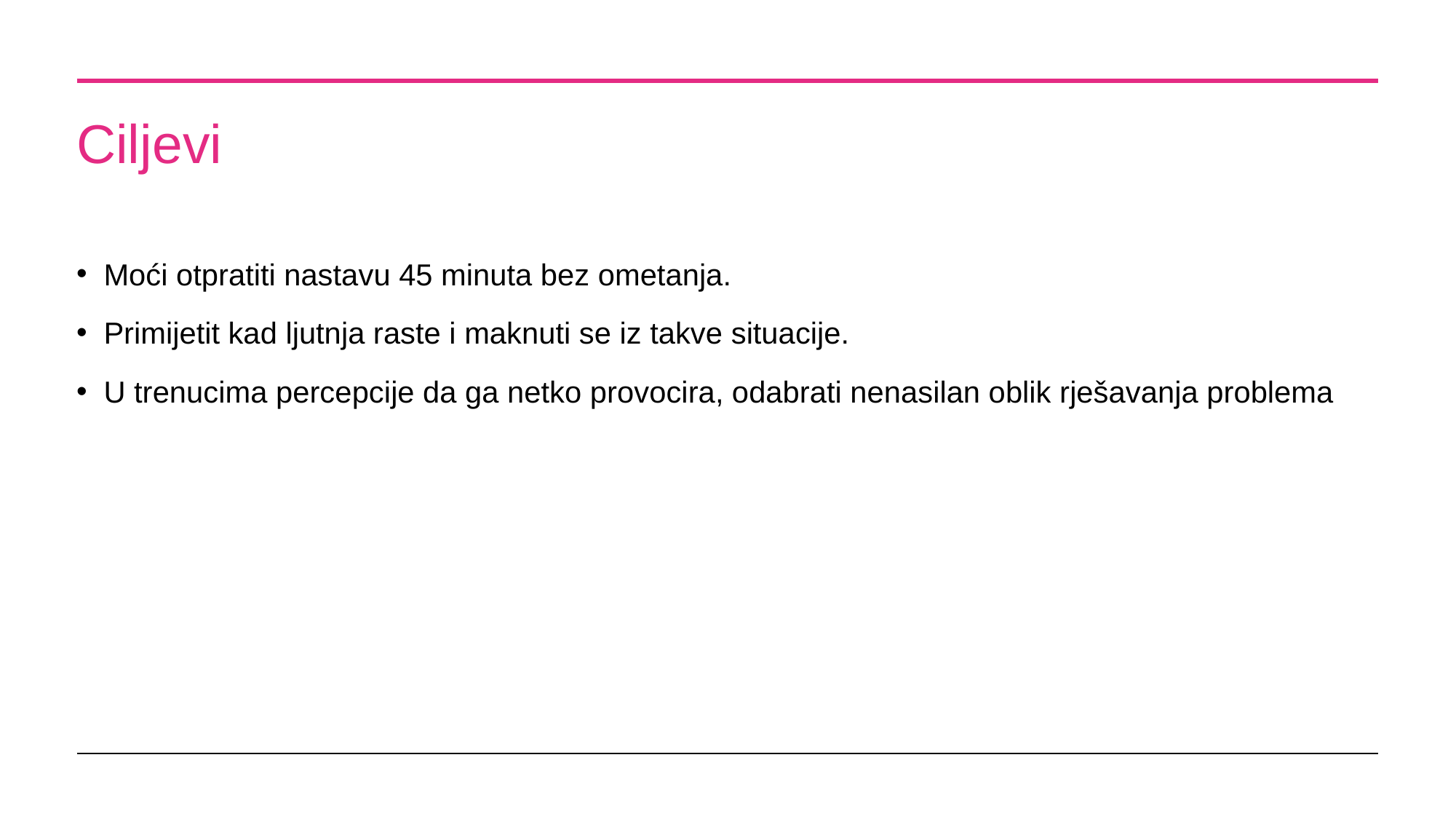

# Ciljevi
Moći otpratiti nastavu 45 minuta bez ometanja.
Primijetit kad ljutnja raste i maknuti se iz takve situacije.
U trenucima percepcije da ga netko provocira, odabrati nenasilan oblik rješavanja problema